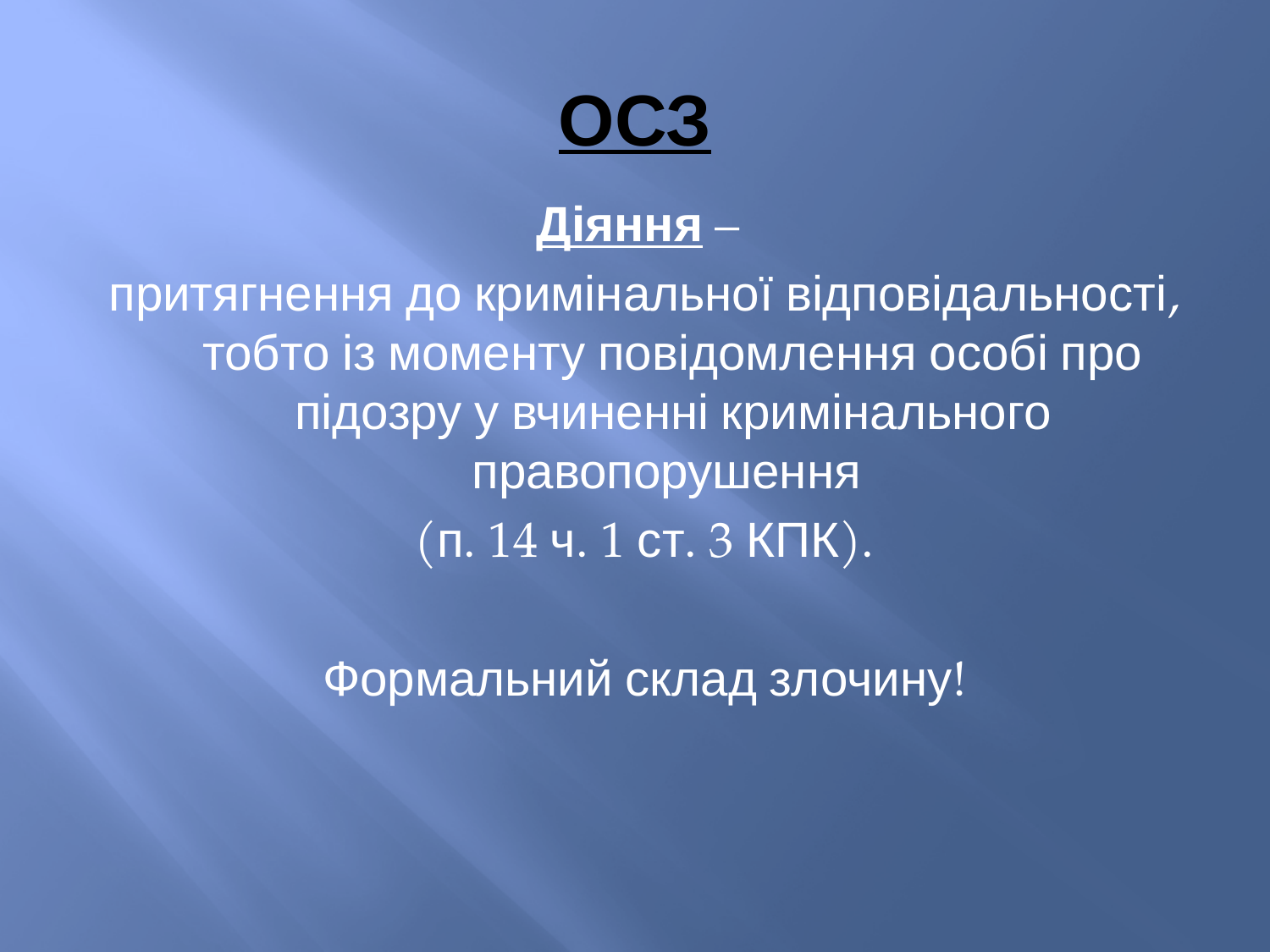

# ОСЗ
Діяння –
притягнення до кримінальної відповідальності, тобто із моменту повідомлення особі про підозру у вчиненні кримінального правопорушення
(п. 14 ч. 1 ст. 3 КПК).

Формальний склад злочину!